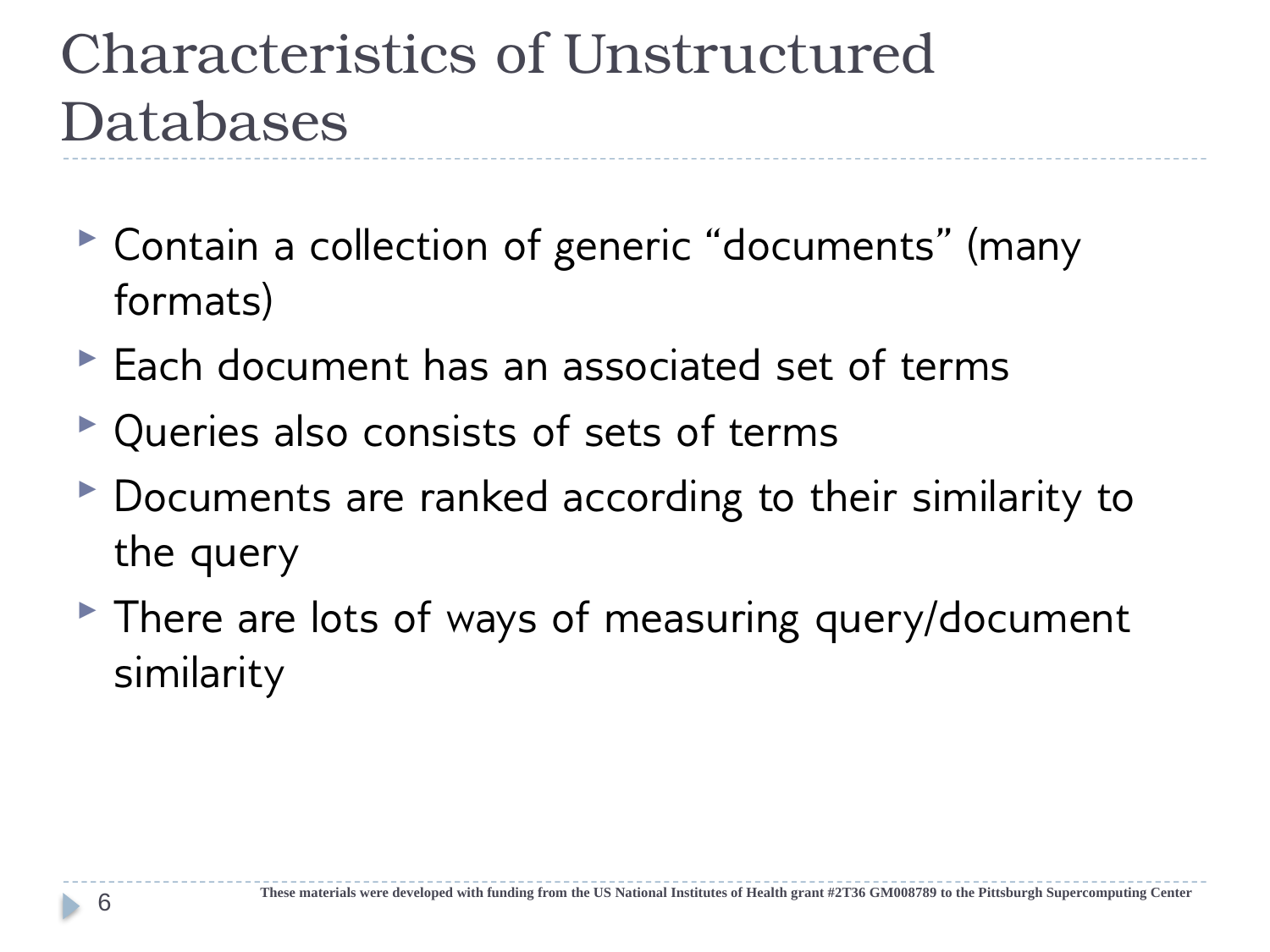

# Characteristics of Unstructured Databases
Contain a collection of generic “documents” (many formats)
Each document has an associated set of terms
Queries also consists of sets of terms
Documents are ranked according to their similarity to the query
There are lots of ways of measuring query/document similarity
These materials were developed with funding from the US National Institutes of Health grant #2T36 GM008789 to the Pittsburgh Supercomputing Center
6